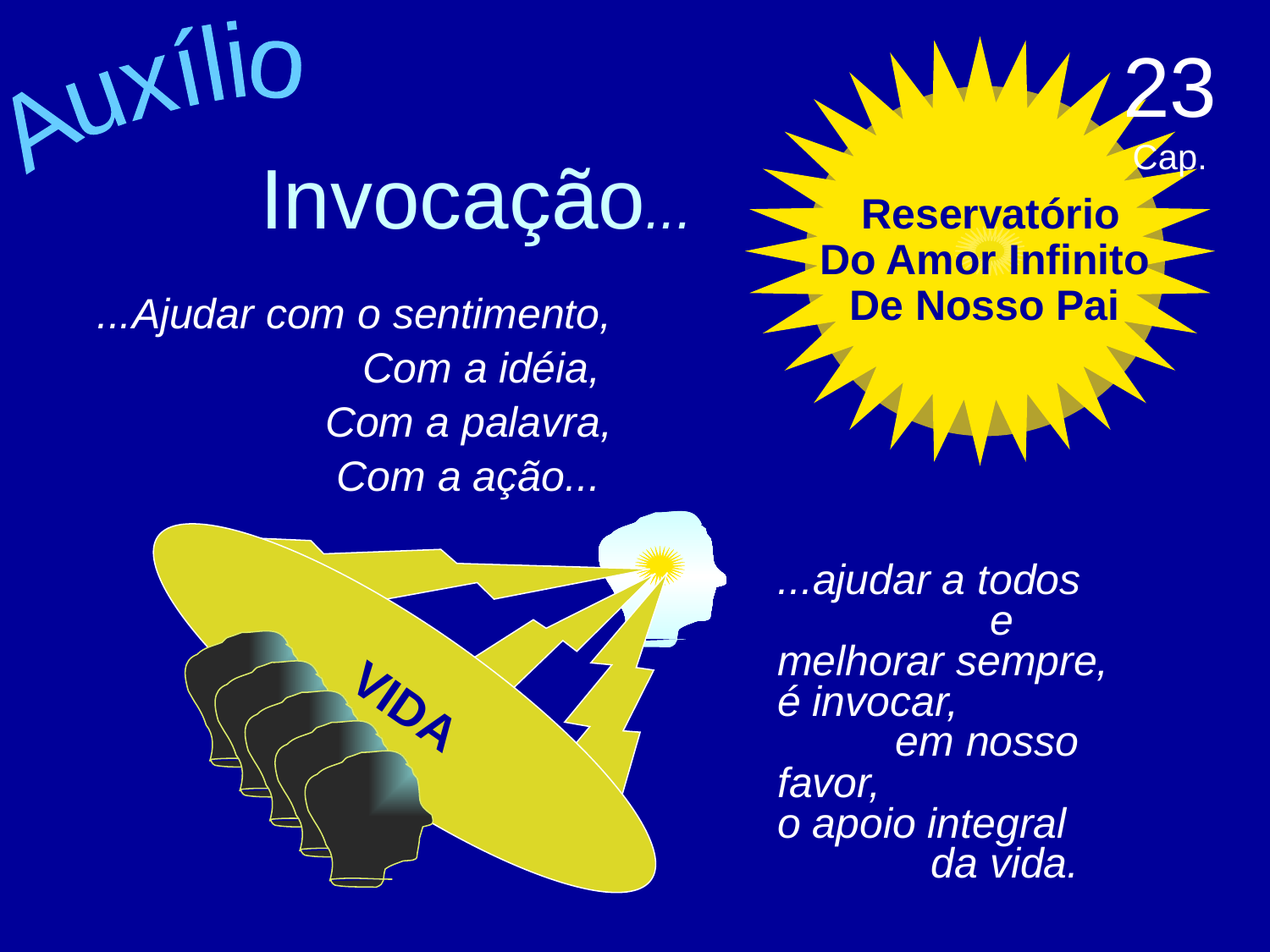

23 Cap.

Auxílio
Invocação...
  Reservatório
Do Amor Infinito
De Nosso Pai

...Ajudar com o sentimento,
Com a idéia,
Com a palavra,
Com a ação...

VIDA

...ajudar a todos                         e melhorar sempre,  é invocar,                           em nosso favor,                      o apoio integral                     da vida.